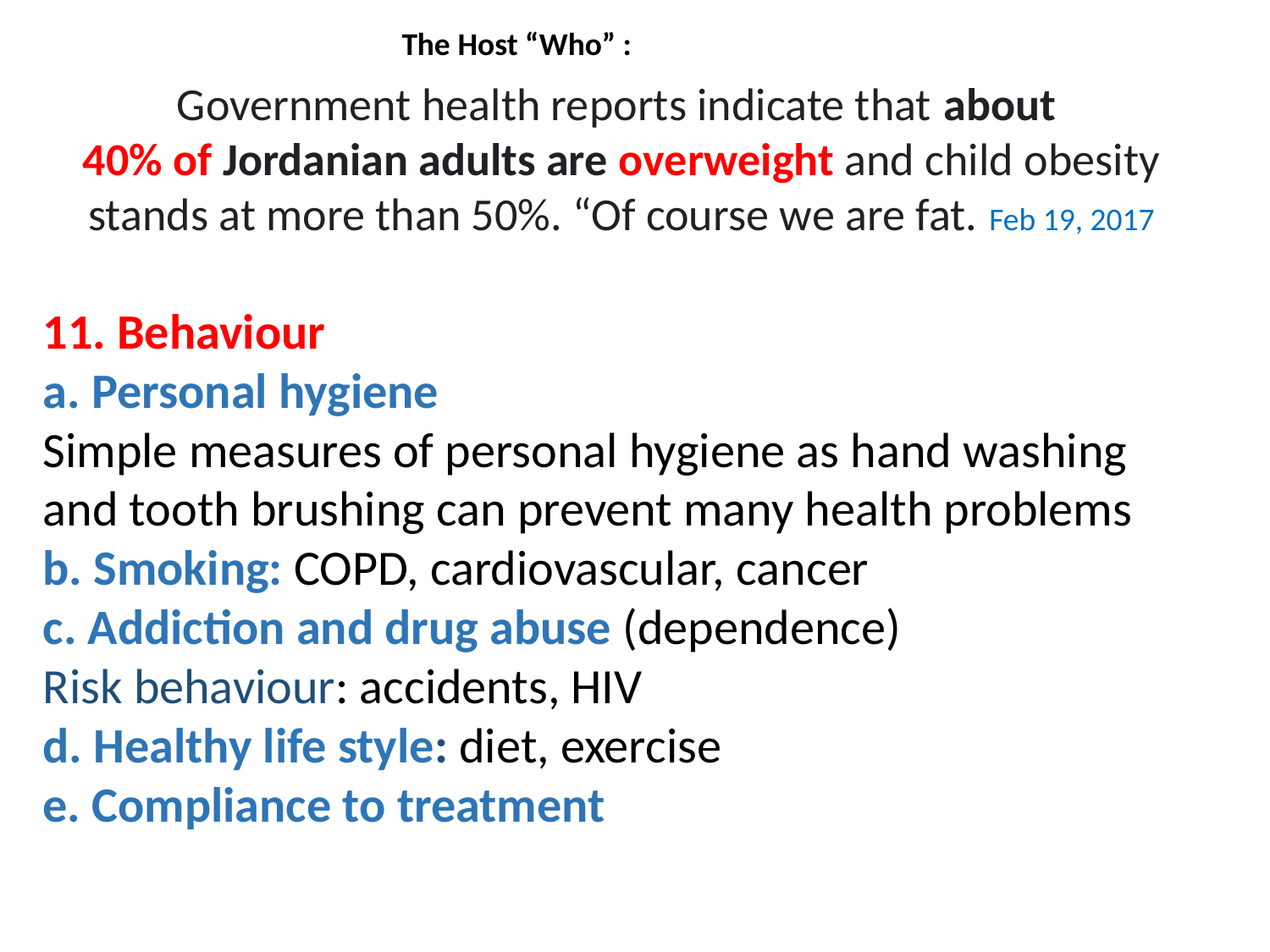

The Host “Who” :
Government health reports indicate that about
40% of Jordanian adults are overweight and child obesity stands at more than 50%. “Of course we are fat. Feb 19, 2017

11. Behaviour
a. Personal hygiene
Simple measures of personal hygiene as hand washing and tooth brushing can prevent many health problems
b. Smoking: COPD, cardiovascular, cancer
c. Addiction and drug abuse (dependence)
Risk behaviour: accidents, HIV
d. Healthy life style: diet, exercise
e. Compliance to treatment